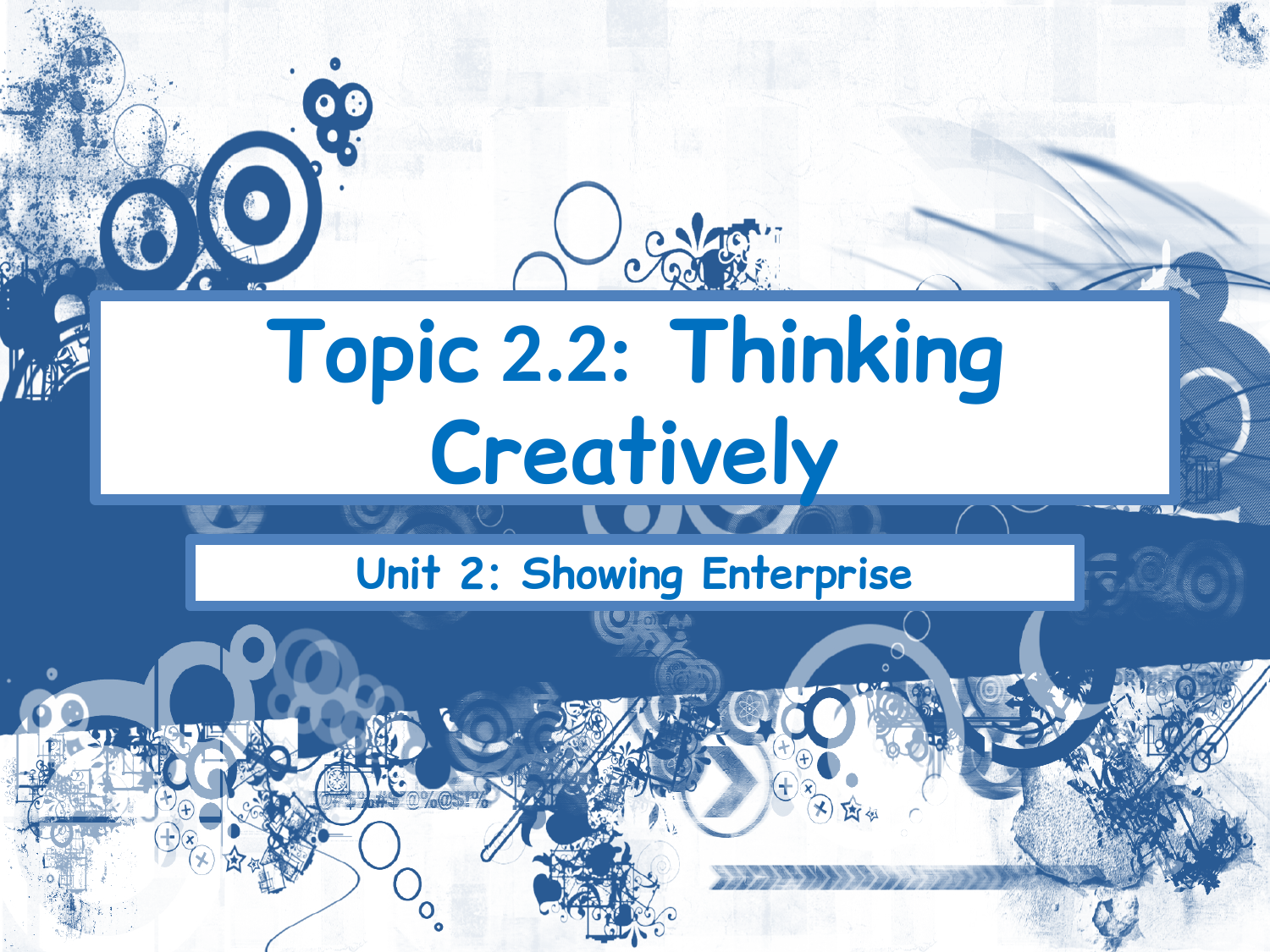

# Topic 2.2: Thinking Creatively
Unit 2: Showing Enterprise